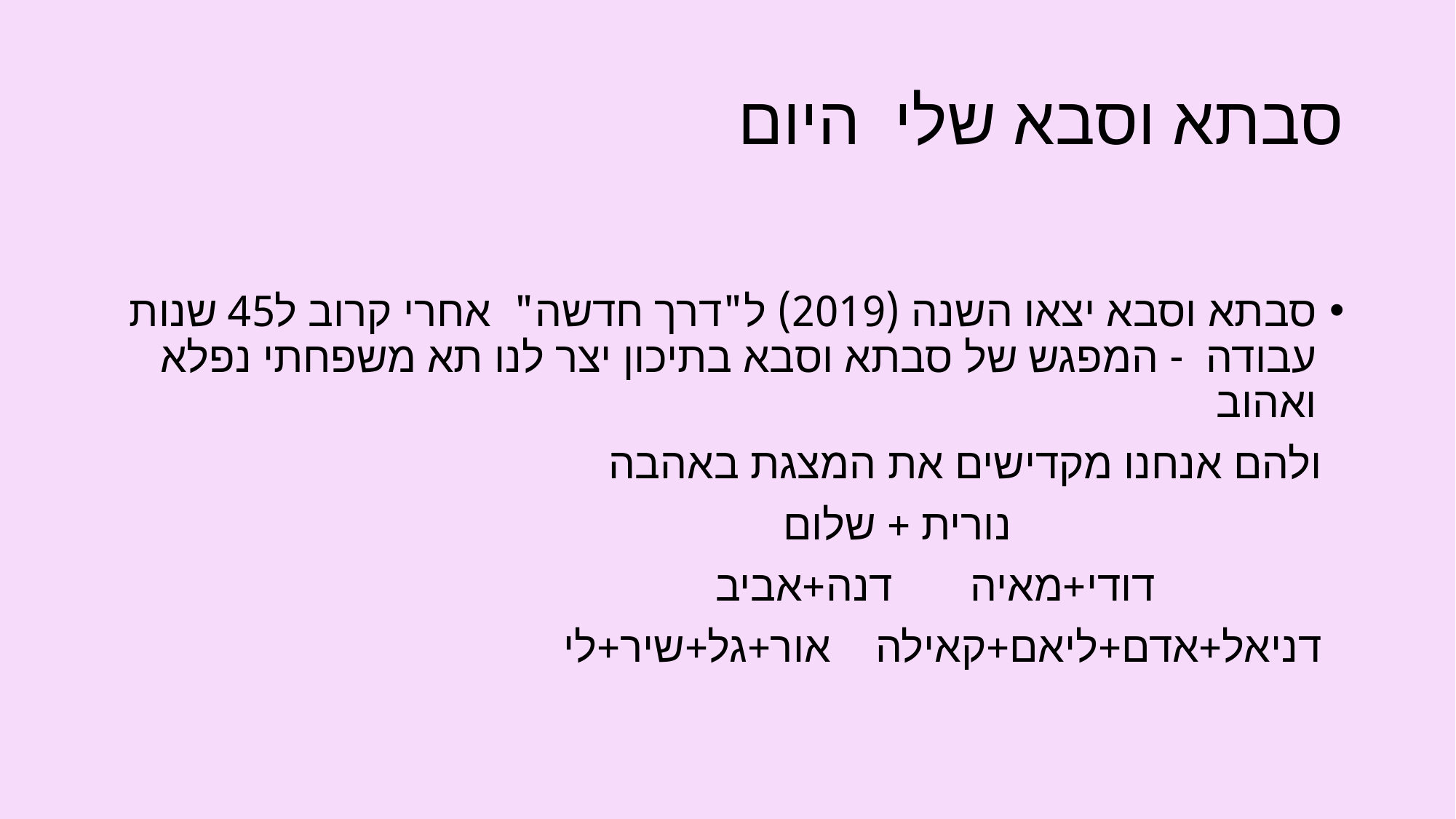

# סבתא וסבא שלי  היום

סבתא וסבא יצאו השנה (2019) ל"דרך חדשה"  אחרי קרוב ל45 שנות עבודה  - המפגש של סבתא וסבא בתיכון יצר לנו תא משפחתי נפלא ואהוב
  ולהם אנחנו מקדישים את המצגת באהבה
                              נורית + שלום
                 דודי+מאיה       דנה+אביב
  דניאל+אדם+ליאם+קאילה    אור+גל+שיר+לי